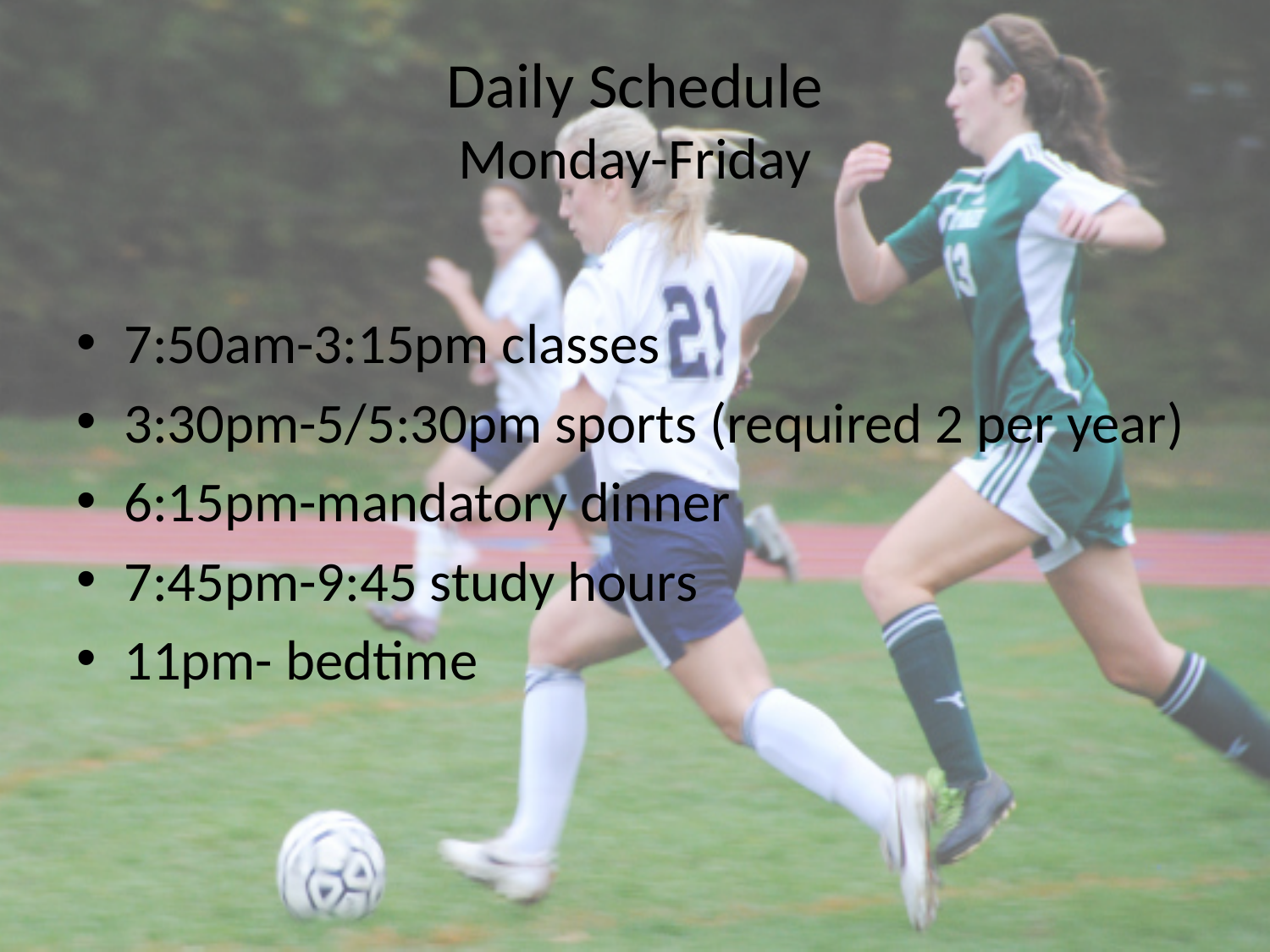

# Daily Schedule Monday-Friday

7:50am-3:15pm classes
3:30pm-5/5:30pm sports (required 2 per year)
6:15pm-mandatory dinner
7:45pm-9:45 study hours
11pm- bedtime